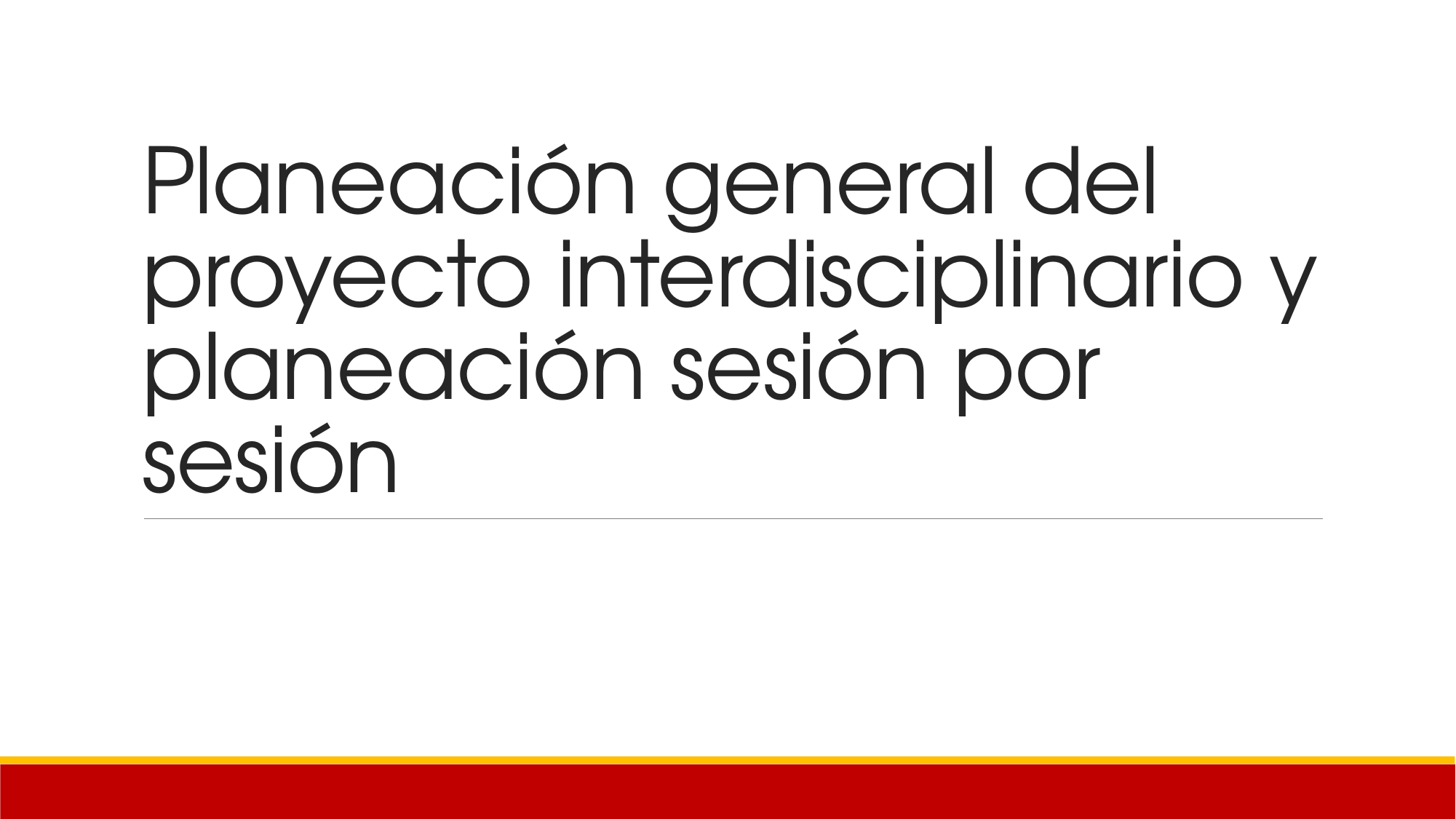

# Planeación general del proyecto interdisciplinario y planeación sesión por sesión